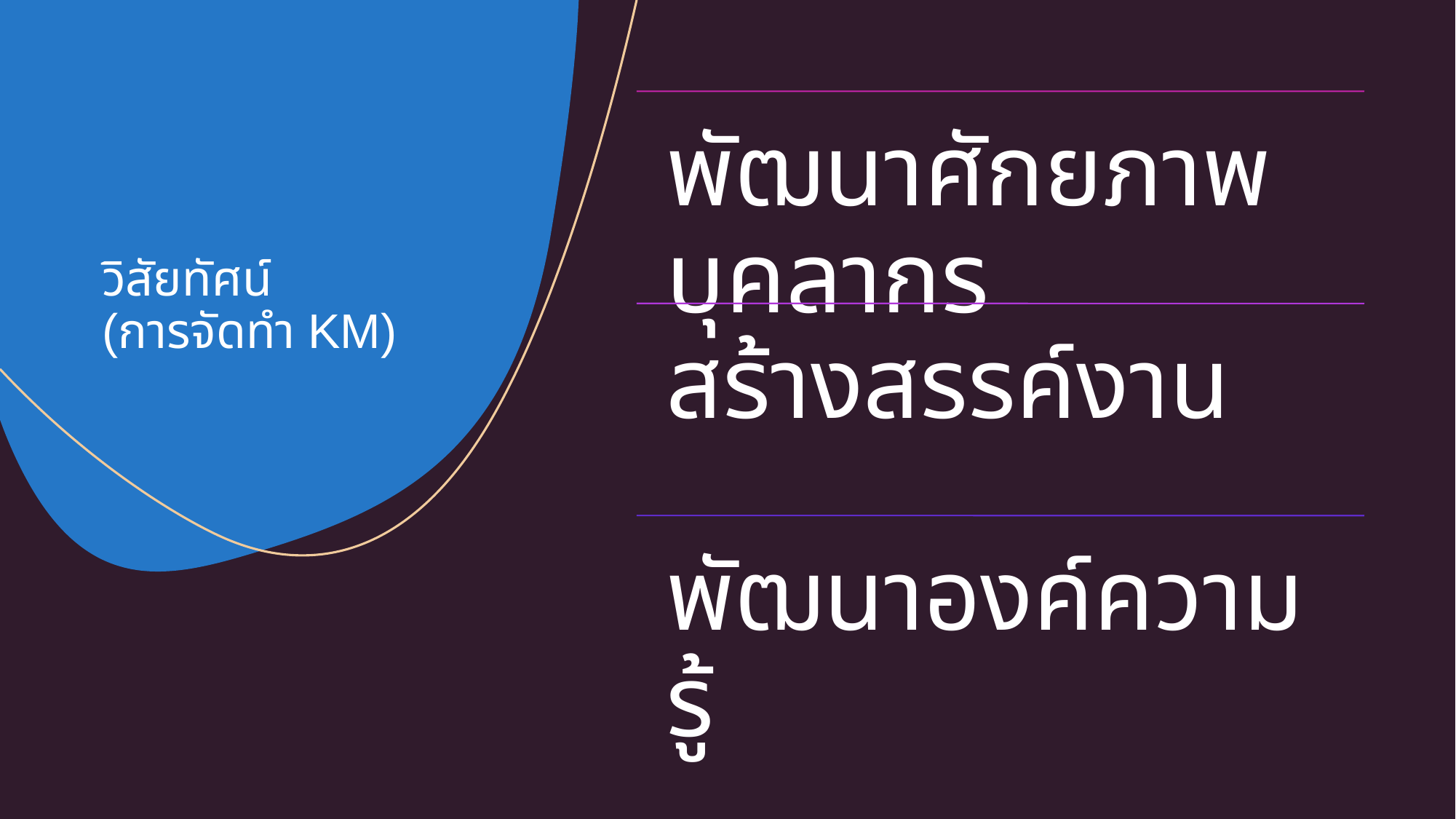

# วิสัยทัศน์ (การจัดทำ KM)
พัฒนาศักยภาพบุคลากร
สร้างสรรค์งาน
พัฒนาองค์ความรู้